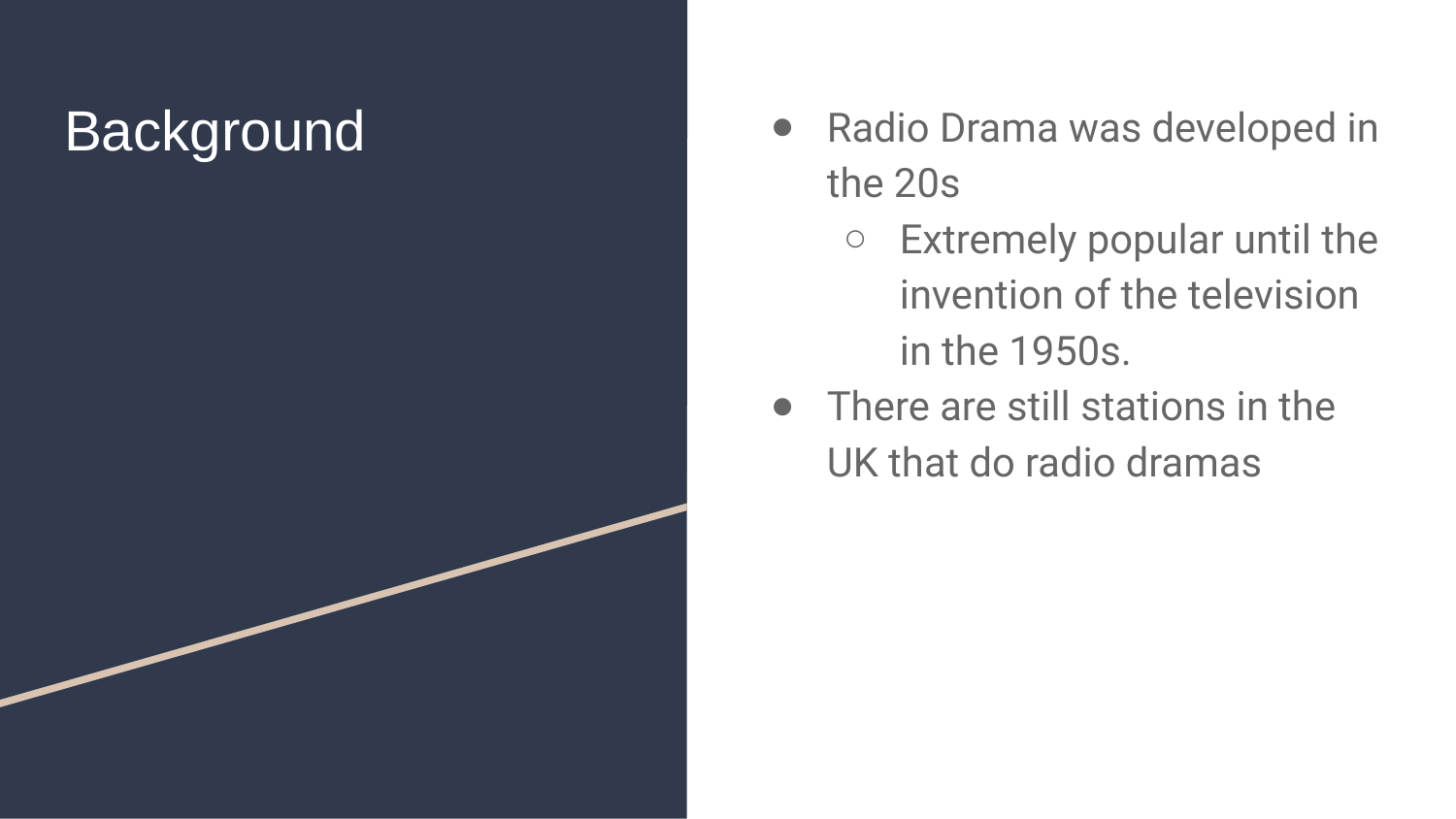

# Background
Radio Drama was developed in the 20s
Extremely popular until the invention of the television in the 1950s.
There are still stations in the UK that do radio dramas